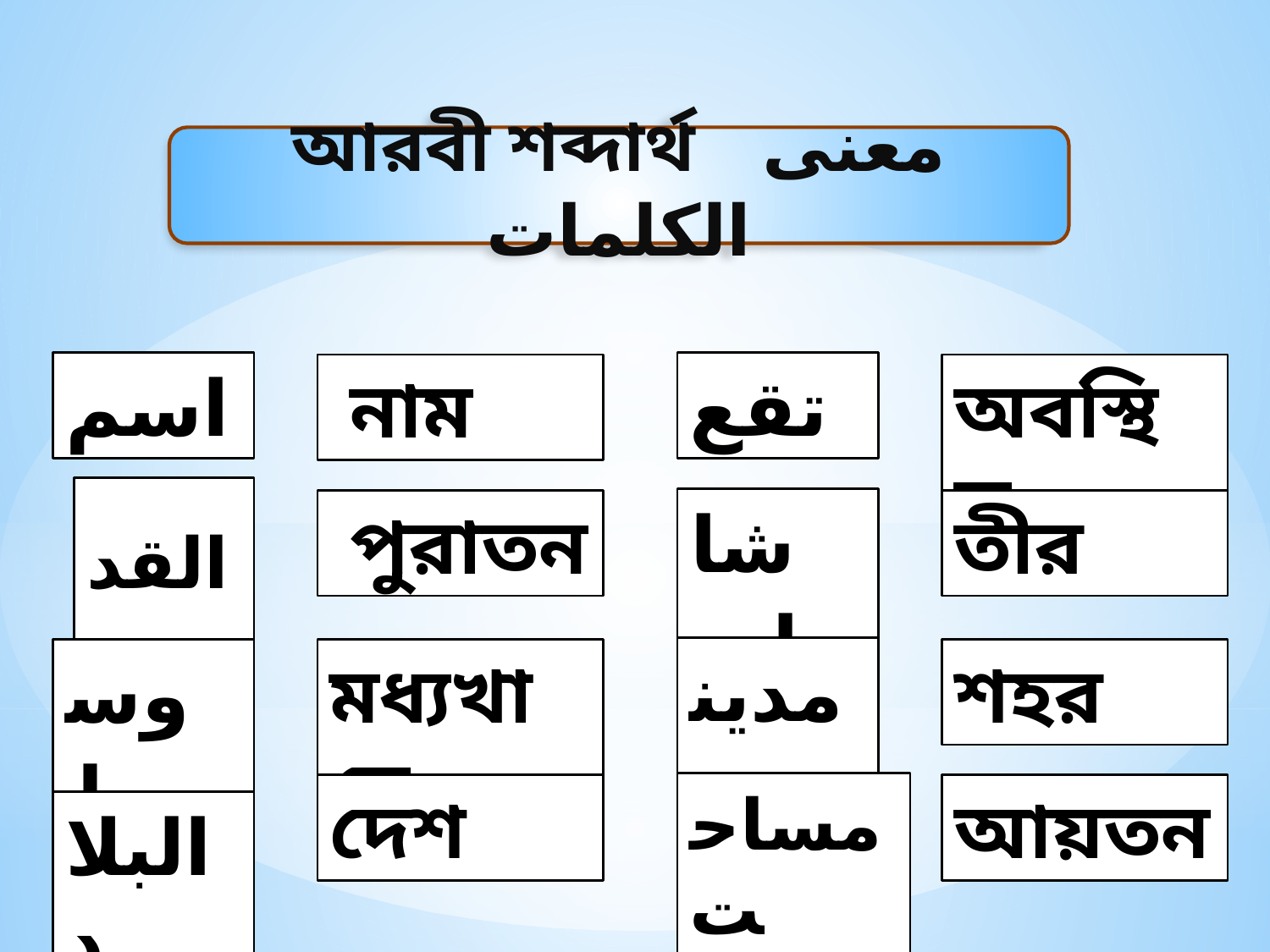

আরবী শব্দার্থ   معنى الكلمات
اسم
تقع
 নাম
অবস্থিত
 القديم
شاطى
 পুরাতন
তীর
مدينة
وسط
মধ্যখানে
শহর
مساحت
দেশ
আয়তন
البلاد